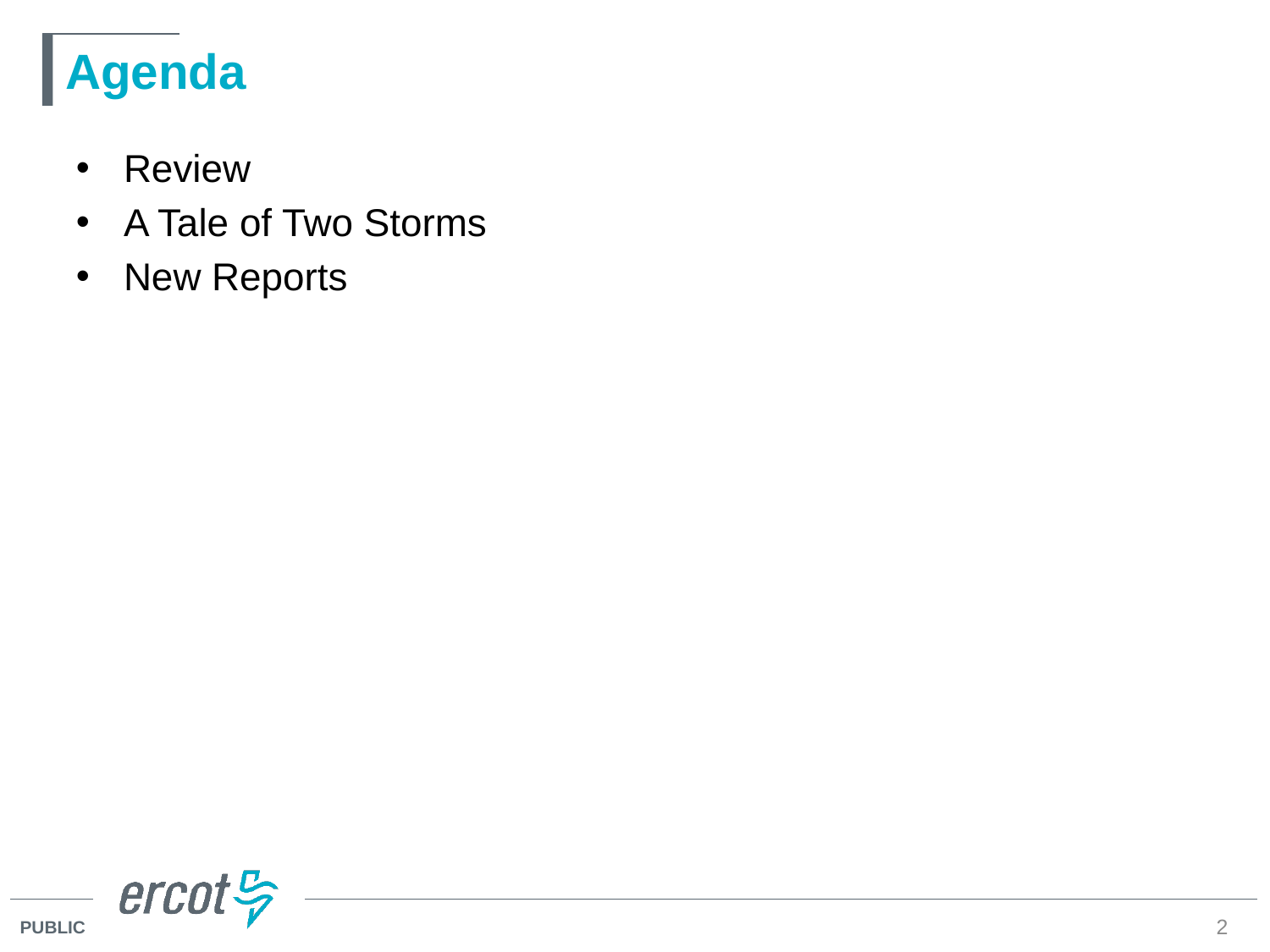

# Agenda
Review
A Tale of Two Storms
New Reports

2